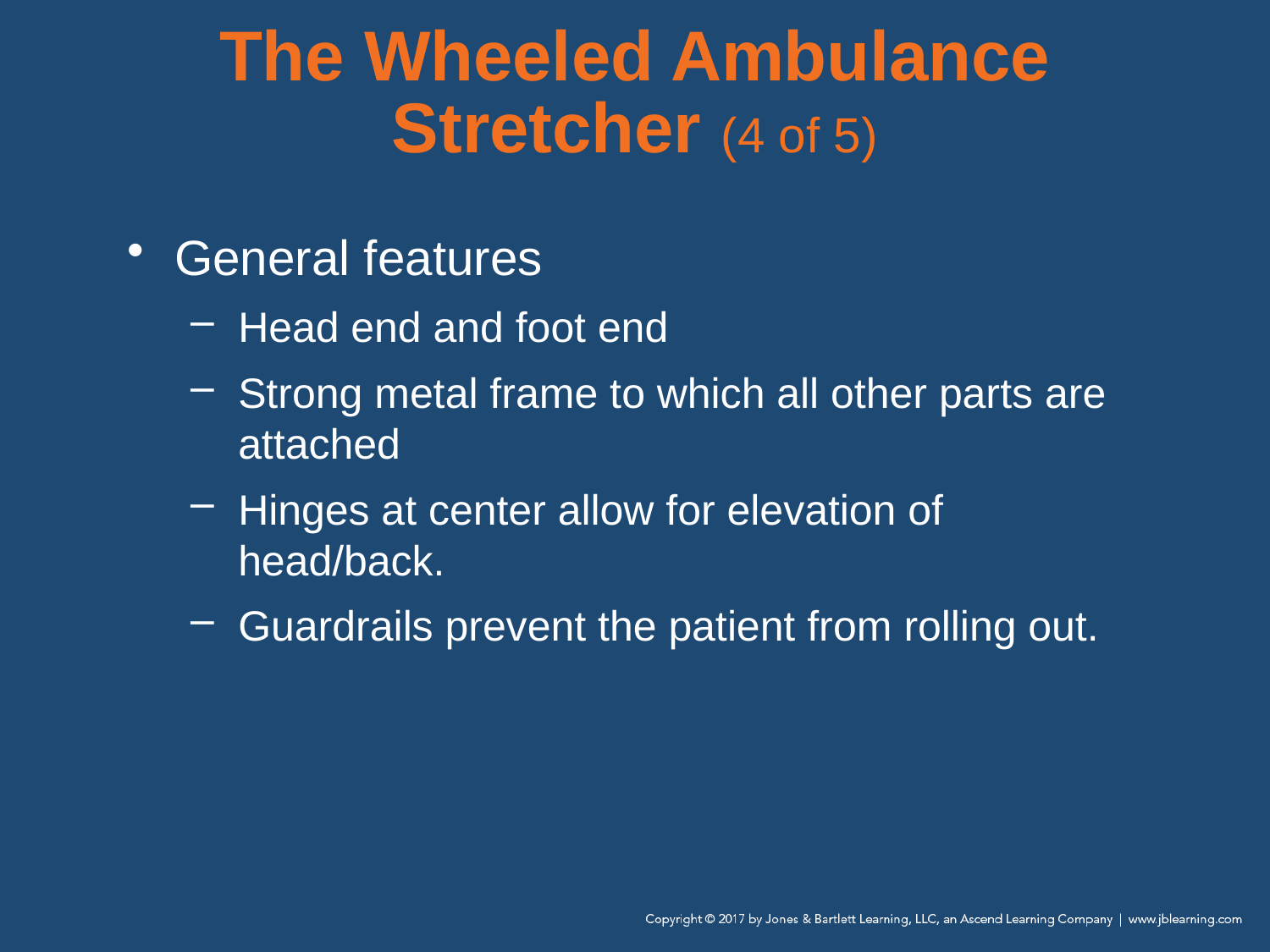

# The Wheeled Ambulance Stretcher (4 of 5)
General features
Head end and foot end
Strong metal frame to which all other parts are attached
Hinges at center allow for elevation of head/back.
Guardrails prevent the patient from rolling out.